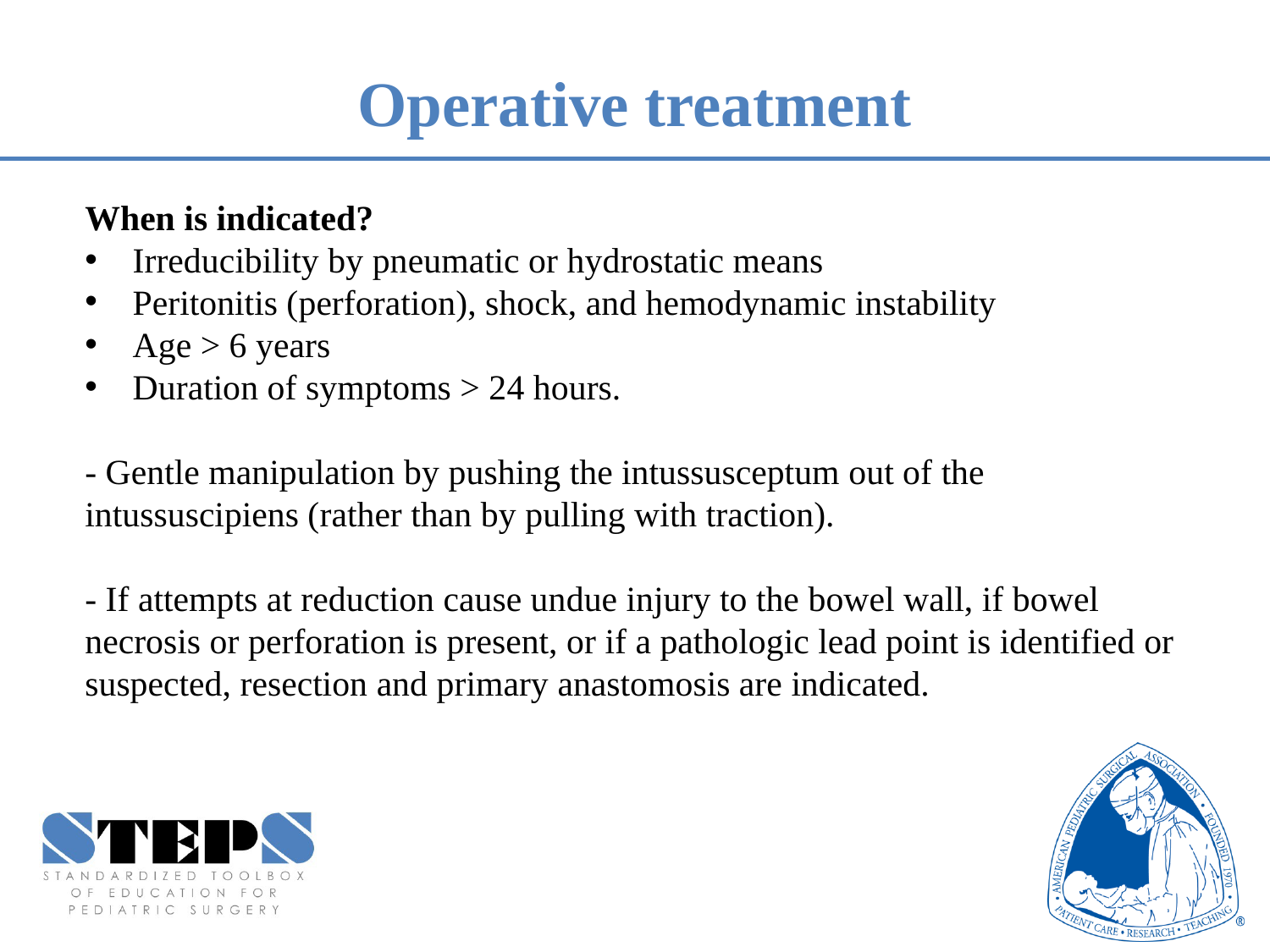

# Operative treatment
When is indicated?
Irreducibility by pneumatic or hydrostatic means
Peritonitis (perforation), shock, and hemodynamic instability
Age > 6 years
Duration of symptoms > 24 hours.

- Gentle manipulation by pushing the intussusceptum out of the intussuscipiens (rather than by pulling with traction).

- If attempts at reduction cause undue injury to the bowel wall, if bowel necrosis or perforation is present, or if a pathologic lead point is identified or suspected, resection and primary anastomosis are indicated.